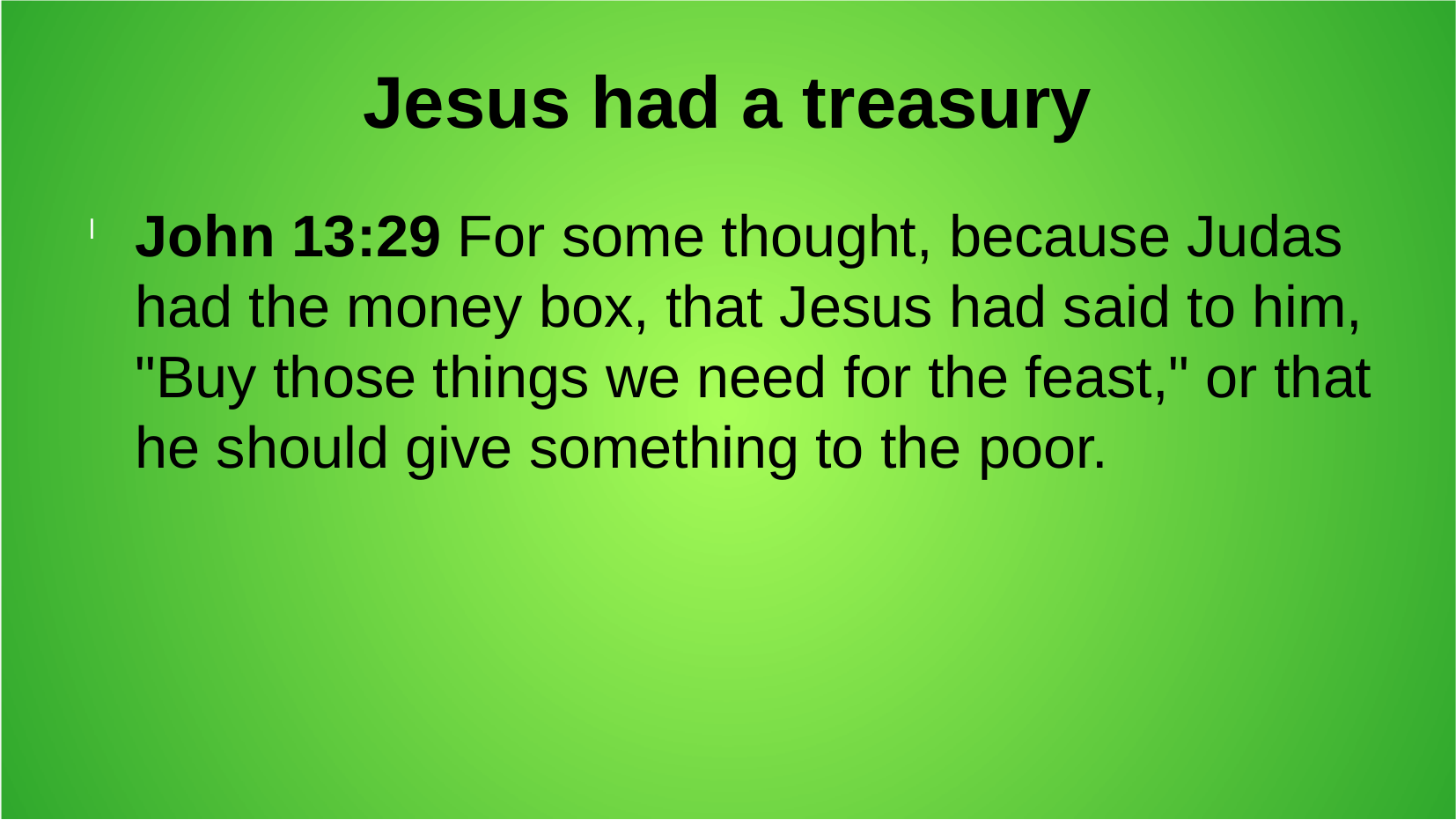

Jesus had a treasury
John 13:29 For some thought, because Judas had the money box, that Jesus had said to him, "Buy those things we need for the feast," or that he should give something to the poor.